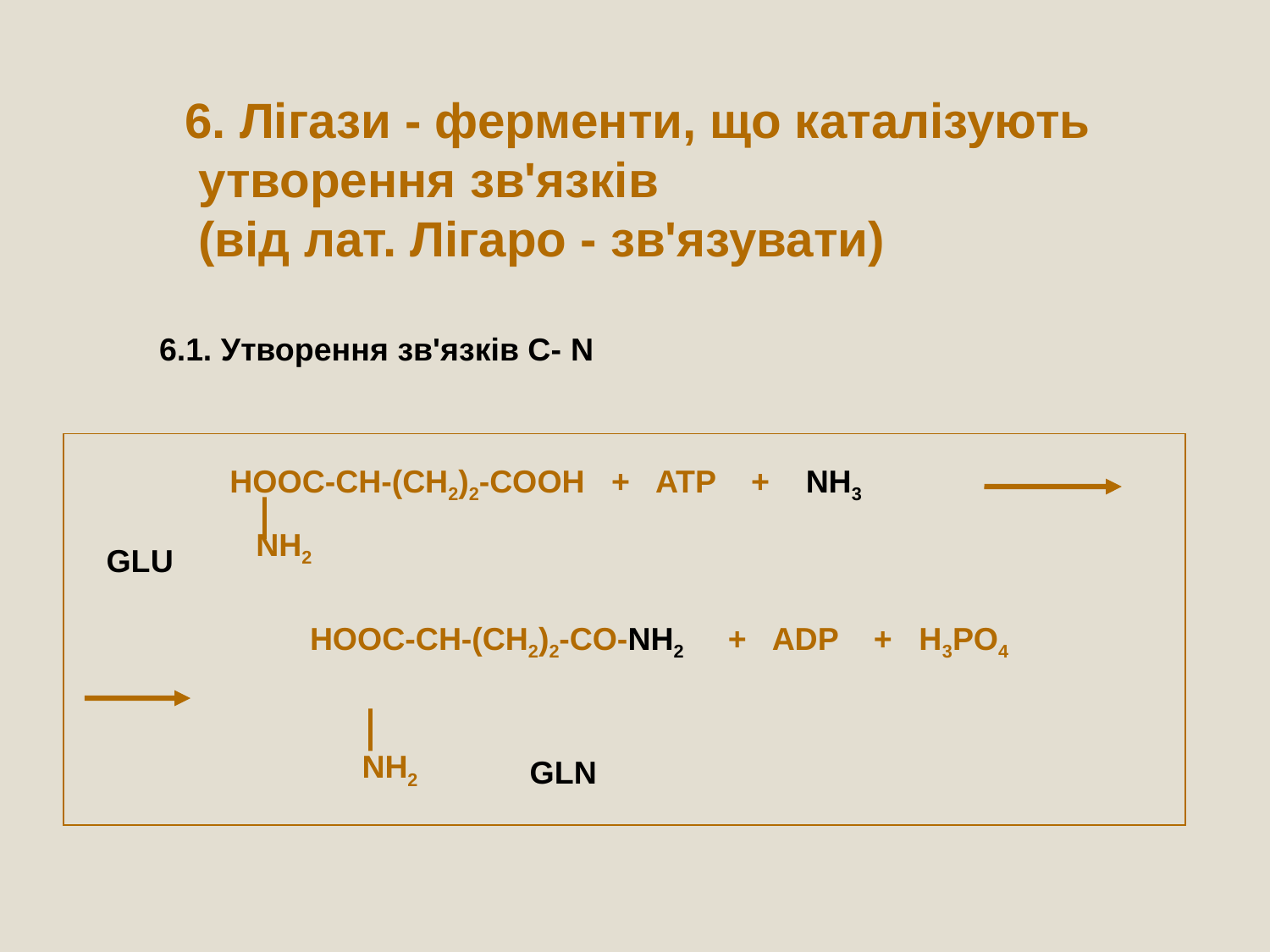

6. Лігази - ферменти, що каталізують
 утворення зв'язків
 (від лат. Лігаро - зв'язувати)
6.1. Утворення зв'язків С- N

        HOOC-CH-(CH2)2-COOH   +   ATP    +    NH3

                 HOOC-CH-(CH2)2-CO-NH2     +   ADP    +   H3PO4

NH2
GLU

NH2
GLN